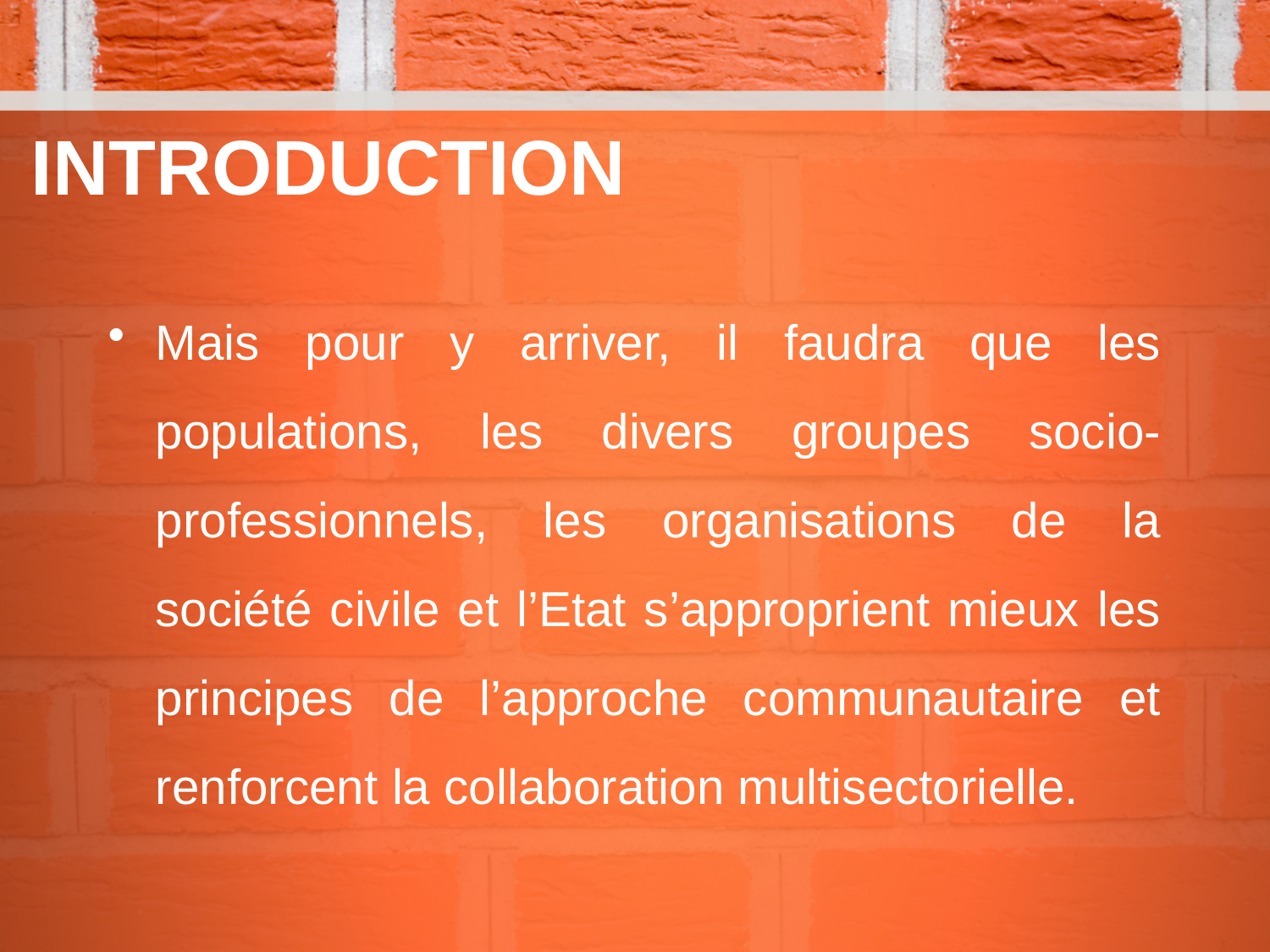

# INTRODUCTION
Mais pour y arriver, il faudra que les populations, les divers groupes socio-professionnels, les organisations de la société civile et l’Etat s’approprient mieux les principes de l’approche communautaire et renforcent la collaboration multisectorielle.